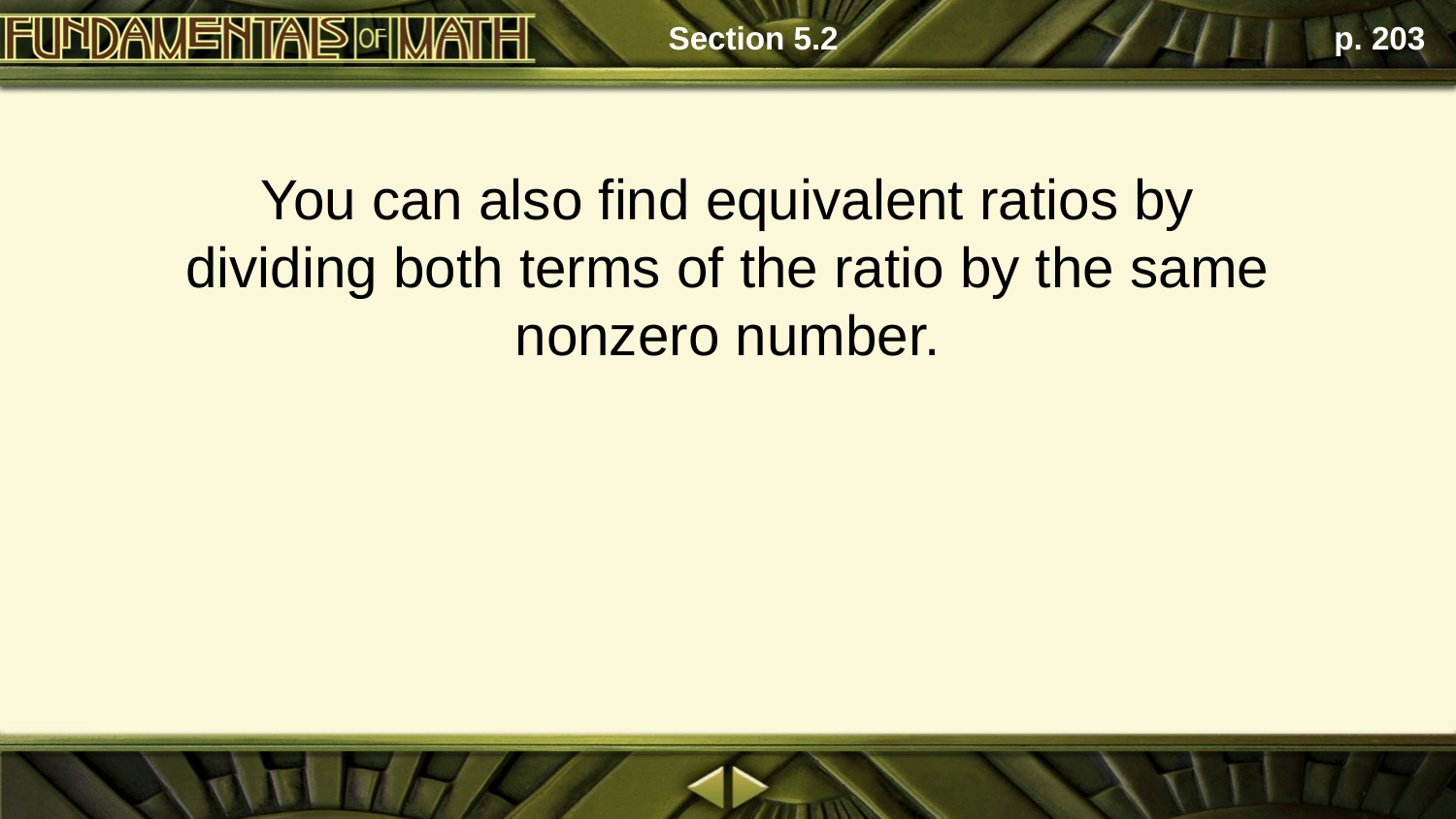

Section 5.2
p. 203
You can also find equivalent ratios by dividing both terms of the ratio by the same nonzero number.